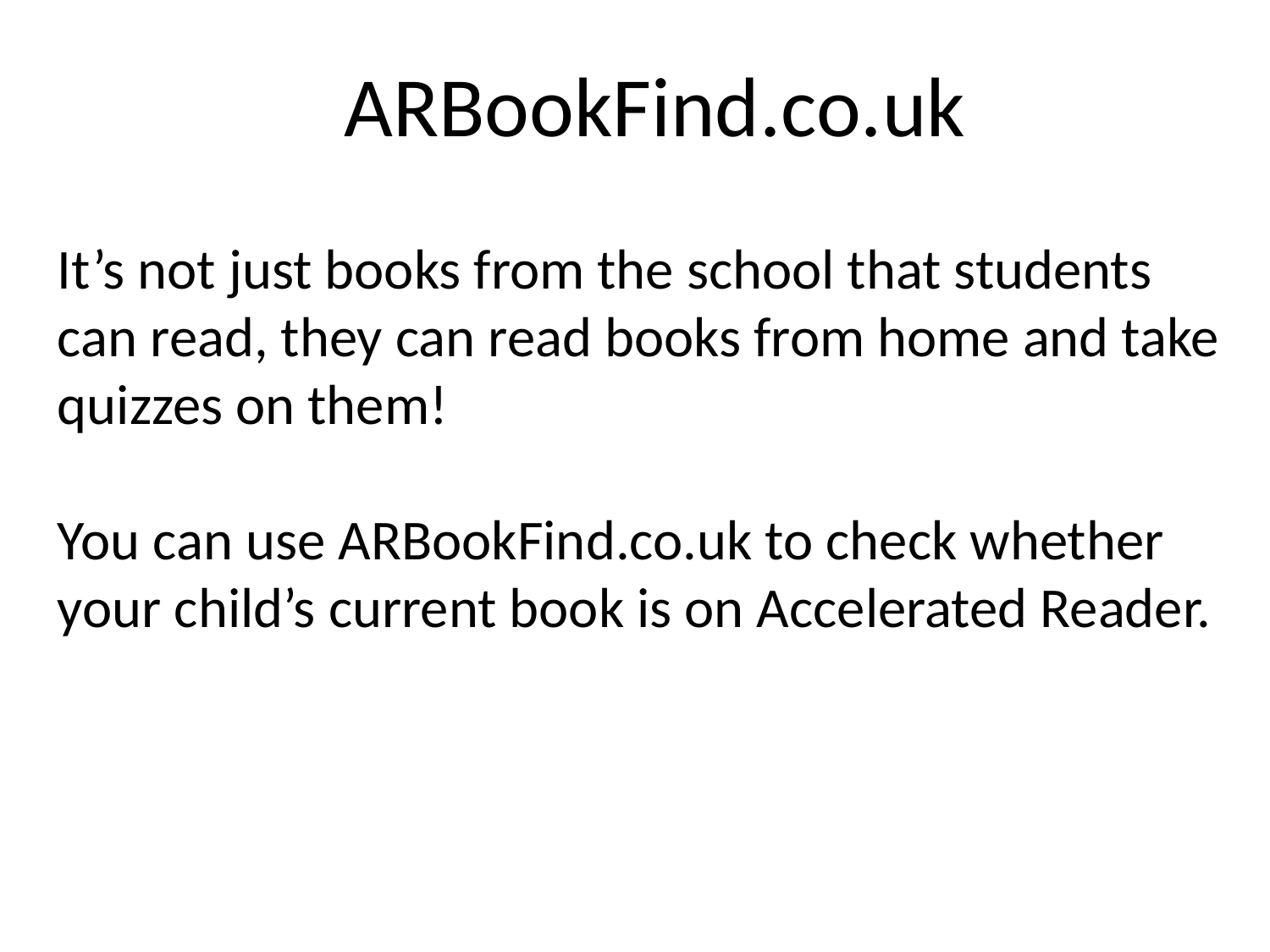

ARBookFind.co.uk
It’s not just books from the school that students can read, they can read books from home and take quizzes on them!

You can use ARBookFind.co.uk to check whether your child’s current book is on Accelerated Reader.